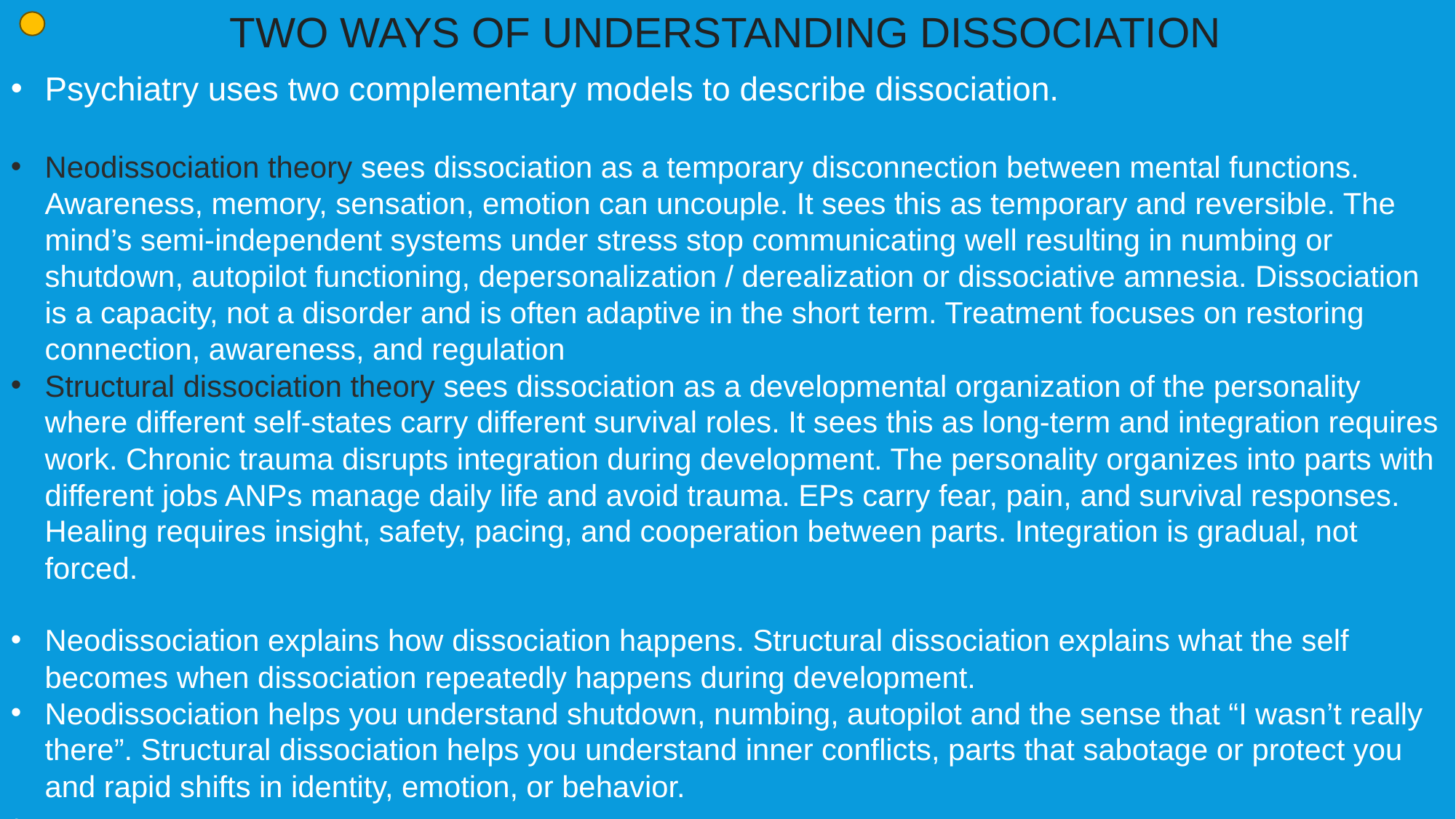

TWO WAYS OF UNDERSTANDING DISSOCIATION

Psychiatry uses two complementary models to describe dissociation.

Neodissociation theory sees dissociation as a temporary disconnection between mental functions. Awareness, memory, sensation, emotion can uncouple. It sees this as temporary and reversible. The mind’s semi-independent systems under stress stop communicating well resulting in numbing or shutdown, autopilot functioning, depersonalization / derealization or dissociative amnesia. Dissociation is a capacity, not a disorder and is often adaptive in the short term. Treatment focuses on restoring connection, awareness, and regulation
Structural dissociation theory sees dissociation as a developmental organization of the personality where different self-states carry different survival roles. It sees this as long-term and integration requires work. Chronic trauma disrupts integration during development. The personality organizes into parts with different jobs ANPs manage daily life and avoid trauma. EPs carry fear, pain, and survival responses. Healing requires insight, safety, pacing, and cooperation between parts. Integration is gradual, not forced.

Neodissociation explains how dissociation happens. Structural dissociation explains what the self becomes when dissociation repeatedly happens during development.
Neodissociation helps you understand shutdown, numbing, autopilot and the sense that “I wasn’t really there”. Structural dissociation helps you understand inner conflicts, parts that sabotage or protect you and rapid shifts in identity, emotion, or behavior.
.